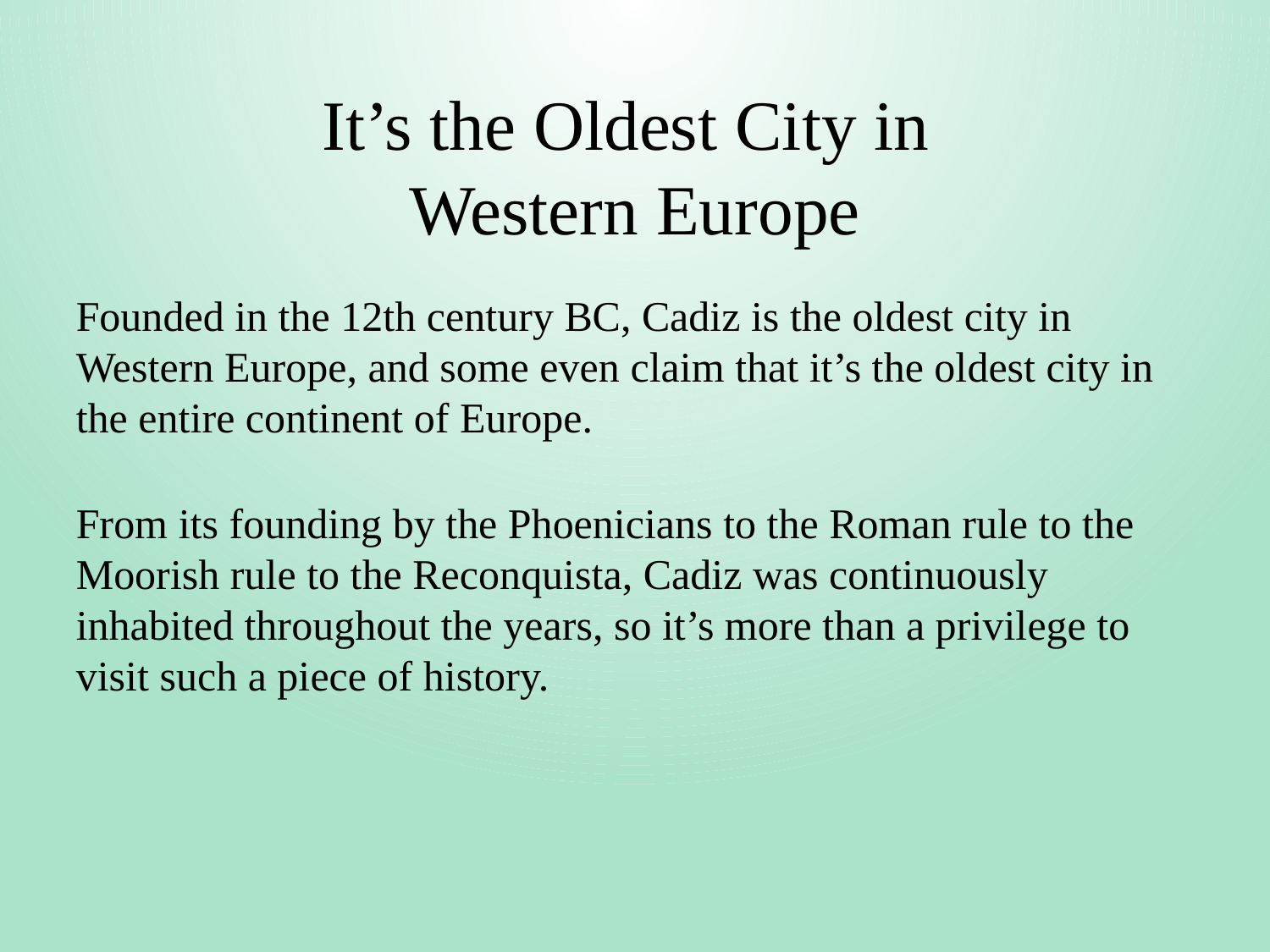

# It’s the Oldest City in Western Europe
Founded in the 12th century BC, Cadiz is the oldest city in Western Europe, and some even claim that it’s the oldest city in the entire continent of Europe.

From its founding by the Phoenicians to the Roman rule to the Moorish rule to the Reconquista, Cadiz was continuously inhabited throughout the years, so it’s more than a privilege to visit such a piece of history.